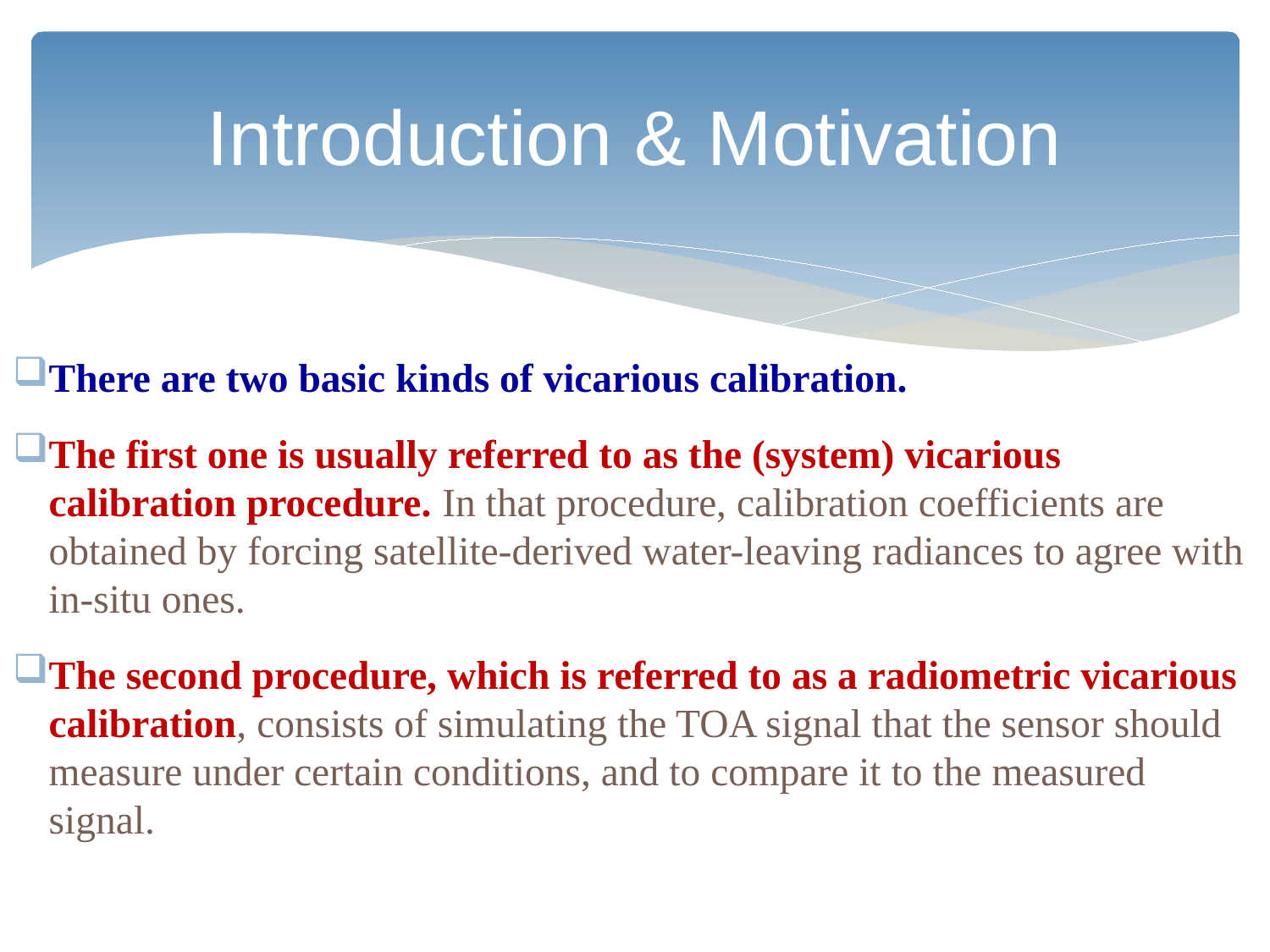

# Introduction & Motivation
There are two basic kinds of vicarious calibration.
The first one is usually referred to as the (system) vicarious calibration procedure. In that procedure, calibration coefficients are obtained by forcing satellite-derived water-leaving radiances to agree with in-situ ones.
The second procedure, which is referred to as a radiometric vicarious calibration, consists of simulating the TOA signal that the sensor should measure under certain conditions, and to compare it to the measured signal.